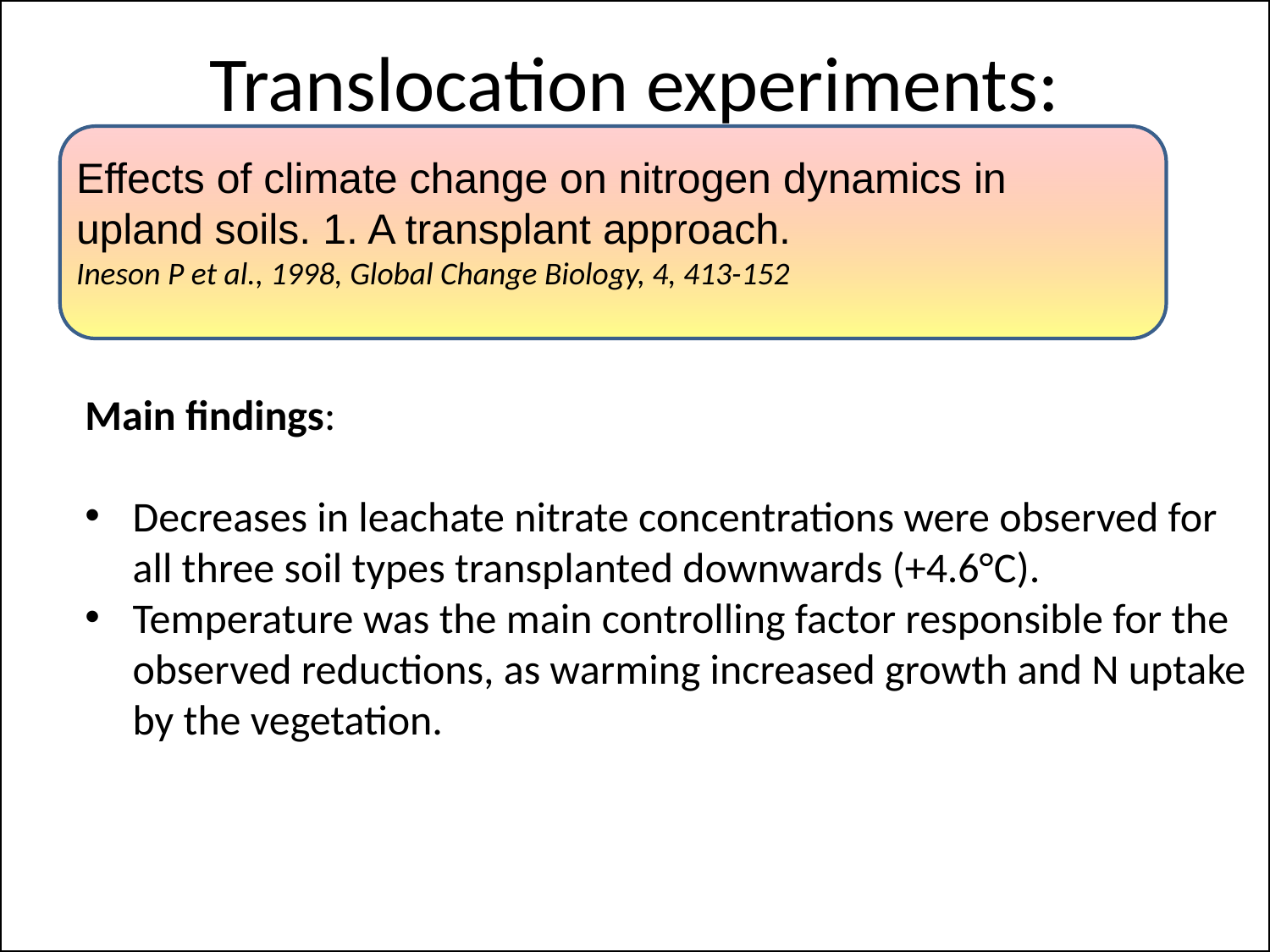

# Translocation experiments:

Effects of climate change on nitrogen dynamics in
upland soils. 1. A transplant approach.
Ineson P et al., 1998, Global Change Biology, 4, 413-152
Main findings:
Decreases in leachate nitrate concentrations were observed for all three soil types transplanted downwards (+4.6°C).
Temperature was the main controlling factor responsible for the observed reductions, as warming increased growth and N uptake by the vegetation.